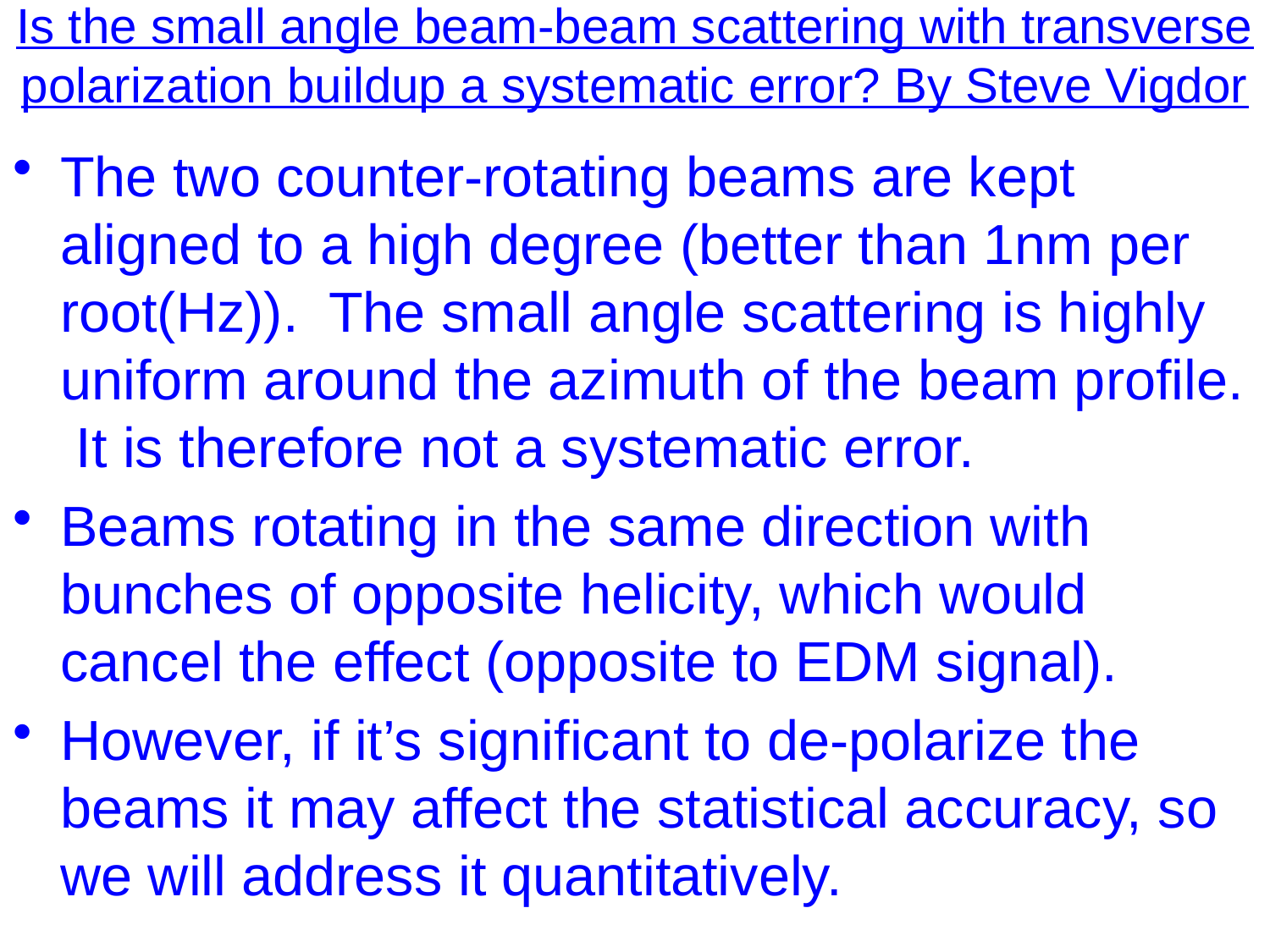

# Is the small angle beam-beam scattering with transverse polarization buildup a systematic error? By Steve Vigdor
The two counter-rotating beams are kept aligned to a high degree (better than 1nm per root(Hz)).  The small angle scattering is highly uniform around the azimuth of the beam profile.  It is therefore not a systematic error.
Beams rotating in the same direction with bunches of opposite helicity, which would cancel the effect (opposite to EDM signal).
However, if it’s significant to de-polarize the beams it may affect the statistical accuracy, so we will address it quantitatively.